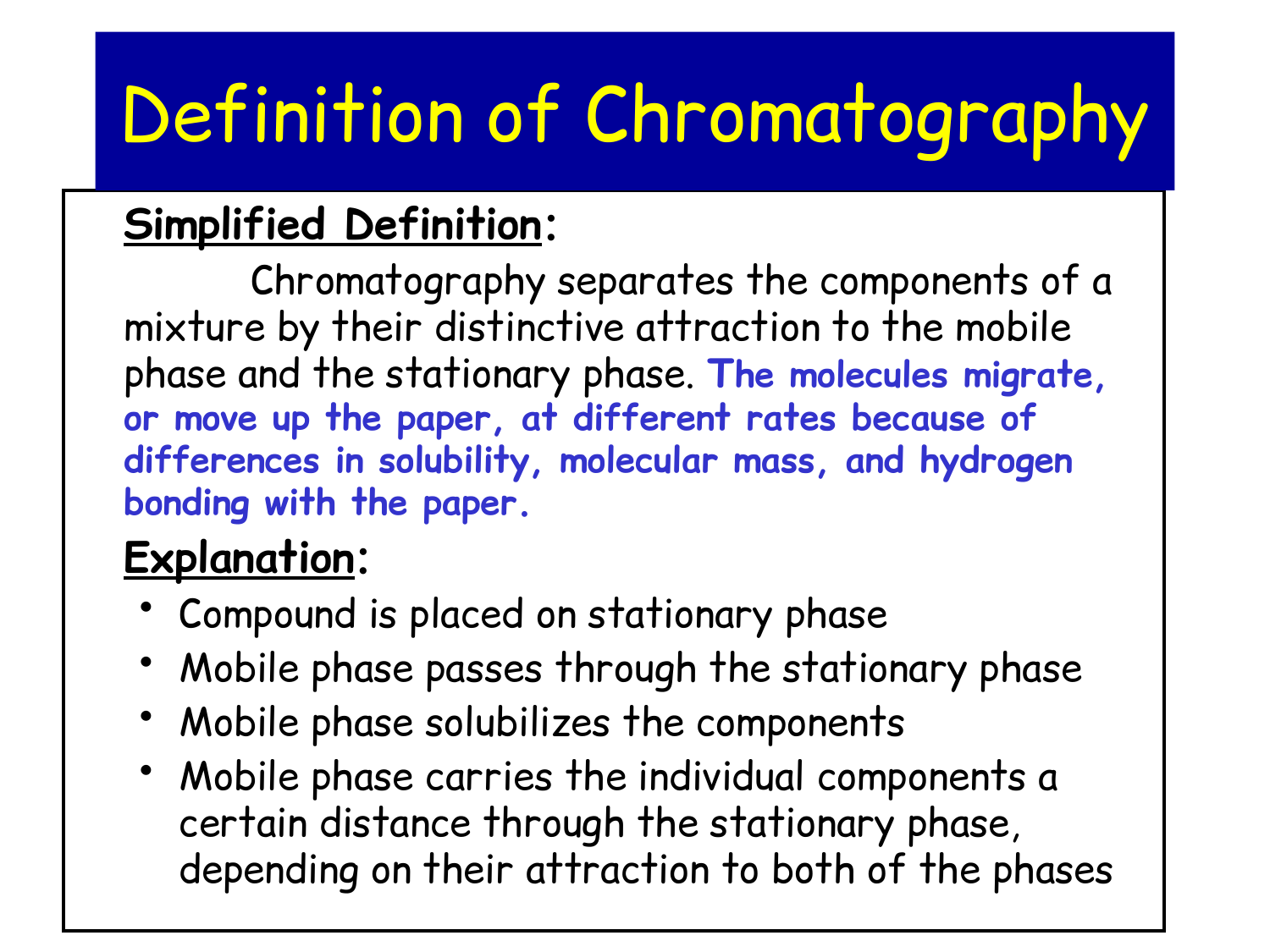

# Definition of Chromatography
	Simplified Definition:
		Chromatography separates the components of a mixture by their distinctive attraction to the mobile phase and the stationary phase. The molecules migrate, or move up the paper, at different rates because of differences in solubility, molecular mass, and hydrogen bonding with the paper.
	Explanation:
Compound is placed on stationary phase
Mobile phase passes through the stationary phase
Mobile phase solubilizes the components
Mobile phase carries the individual components a certain distance through the stationary phase, depending on their attraction to both of the phases